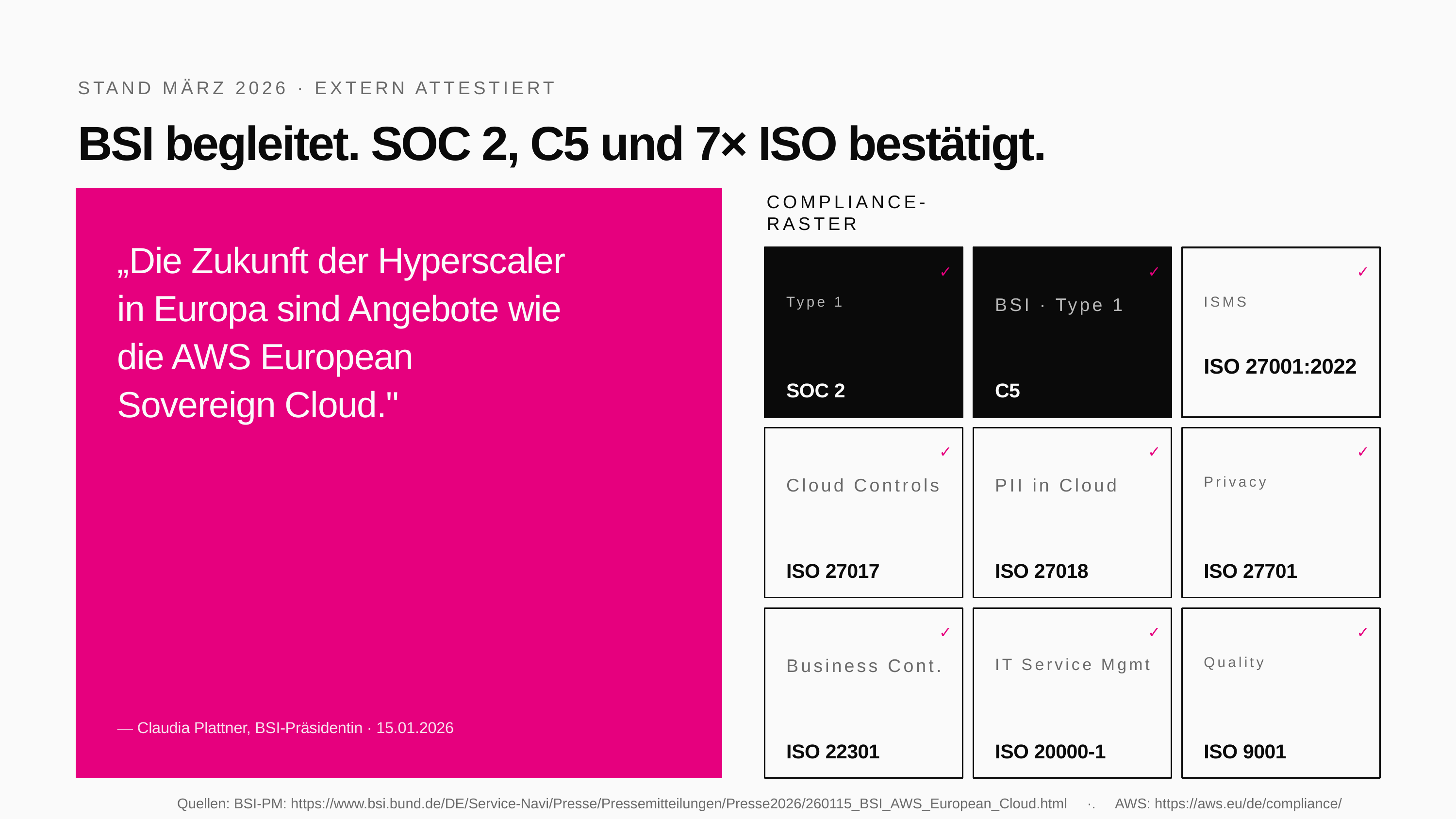

STAND MÄRZ 2026 · EXTERN ATTESTIERT
BSI begleitet. SOC 2, C5 und 7× ISO bestätigt.

COMPLIANCE-RASTER
„Die Zukunft der Hyperscaler in Europa sind Angebote wie die AWS European Sovereign Cloud."

✓
✓
✓
Type 1
BSI · Type 1
ISMS
ISO 27001:2022
SOC 2
C5

✓
✓
✓
Cloud Controls
PII in Cloud
Privacy
ISO 27017
ISO 27018
ISO 27701

✓
✓
✓
Business Cont.
IT Service Mgmt
Quality
— Claudia Plattner, BSI-Präsidentin · 15.01.2026
ISO 22301
ISO 20000-1
ISO 9001
Quellen: BSI-PM: https://www.bsi.bund.de/DE/Service-Navi/Presse/Pressemitteilungen/Presse2026/260115_BSI_AWS_European_Cloud.html     ·.     AWS: https://aws.eu/de/compliance/